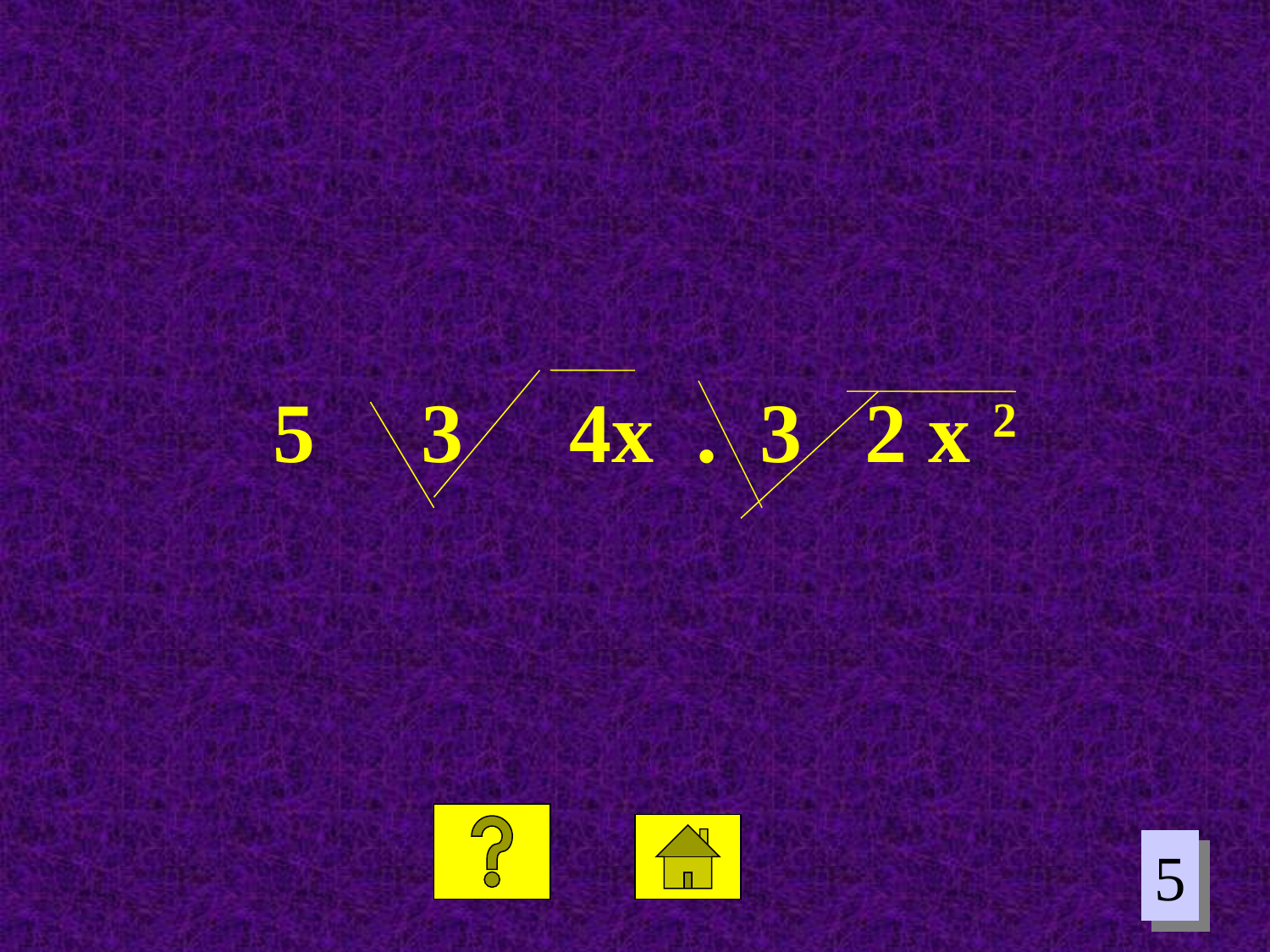

5     3     4x  .  3   2 x 2

5